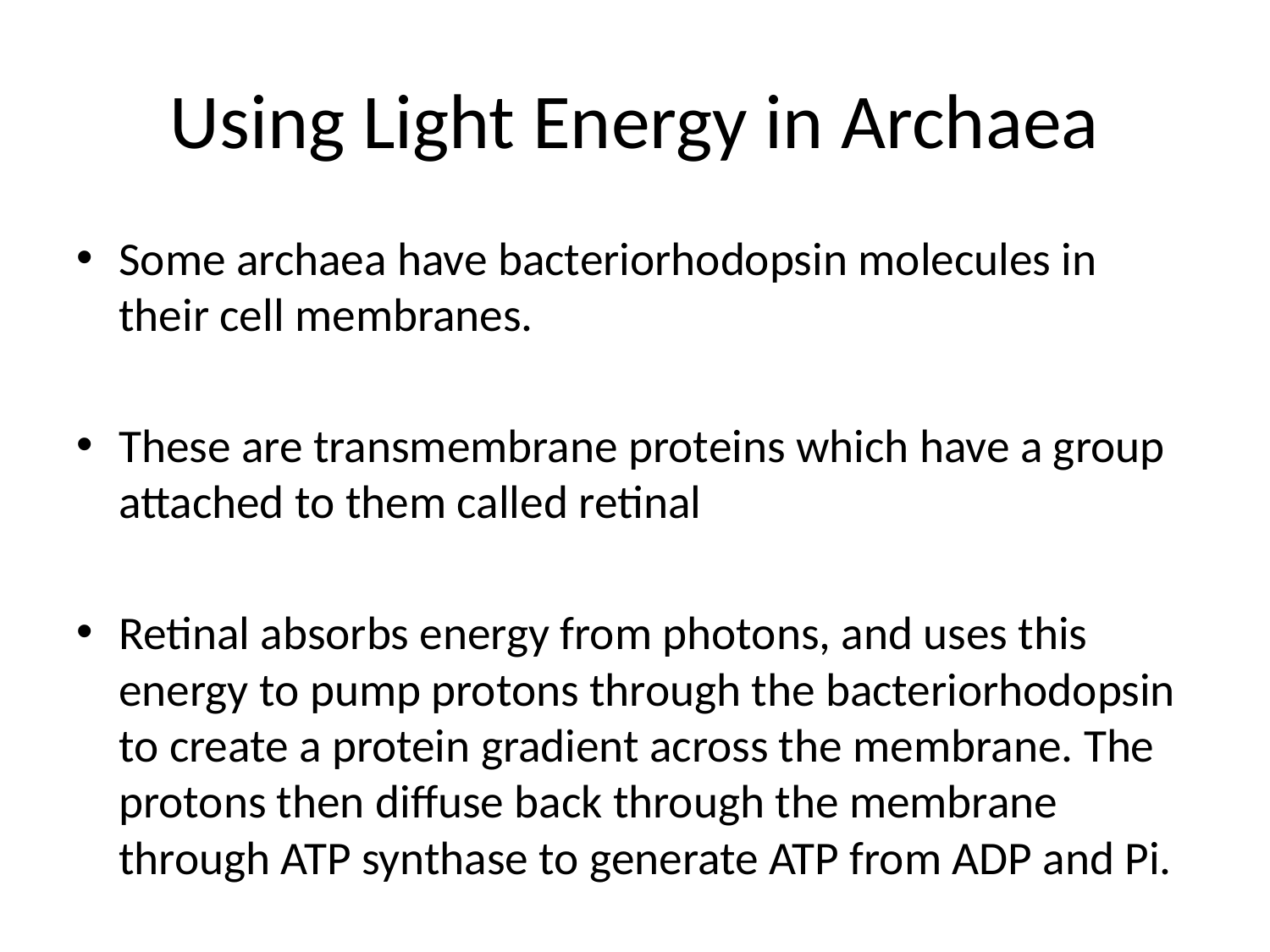

# Using Light Energy in Archaea
Some archaea have bacteriorhodopsin molecules in their cell membranes.

These are transmembrane proteins which have a group attached to them called retinal

Retinal absorbs energy from photons, and uses this energy to pump protons through the bacteriorhodopsin to create a protein gradient across the membrane. The protons then diffuse back through the membrane through ATP synthase to generate ATP from ADP and Pi.